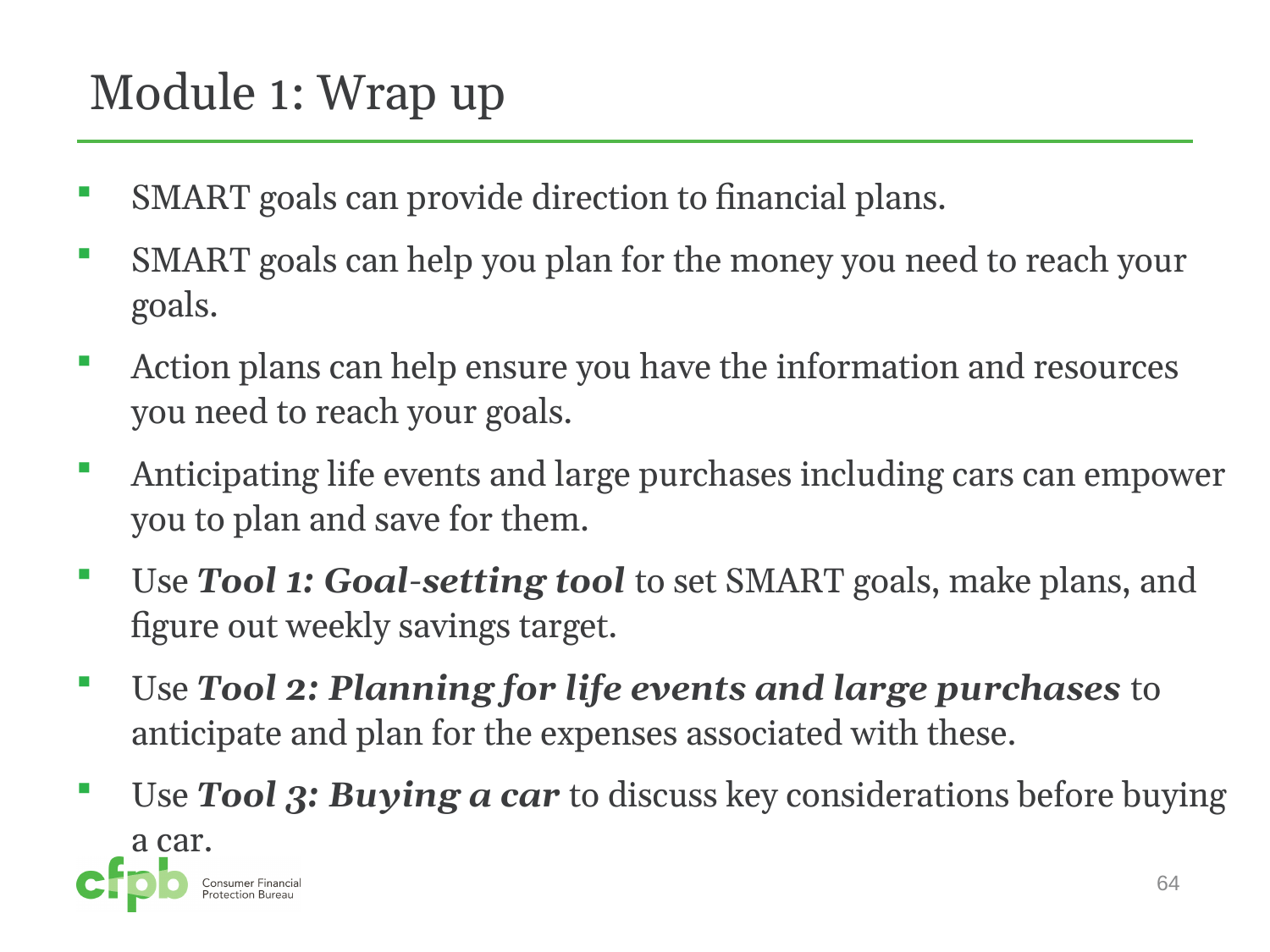

# Module 1: Wrap up
SMART goals can provide direction to financial plans.
SMART goals can help you plan for the money you need to reach your goals.
Action plans can help ensure you have the information and resources you need to reach your goals.
Anticipating life events and large purchases including cars can empower you to plan and save for them.
Use Tool 1: Goal-setting tool to set SMART goals, make plans, and figure out weekly savings target.
Use Tool 2: Planning for life events and large purchases to anticipate and plan for the expenses associated with these.
Use Tool 3: Buying a car to discuss key considerations before buying a car.
64